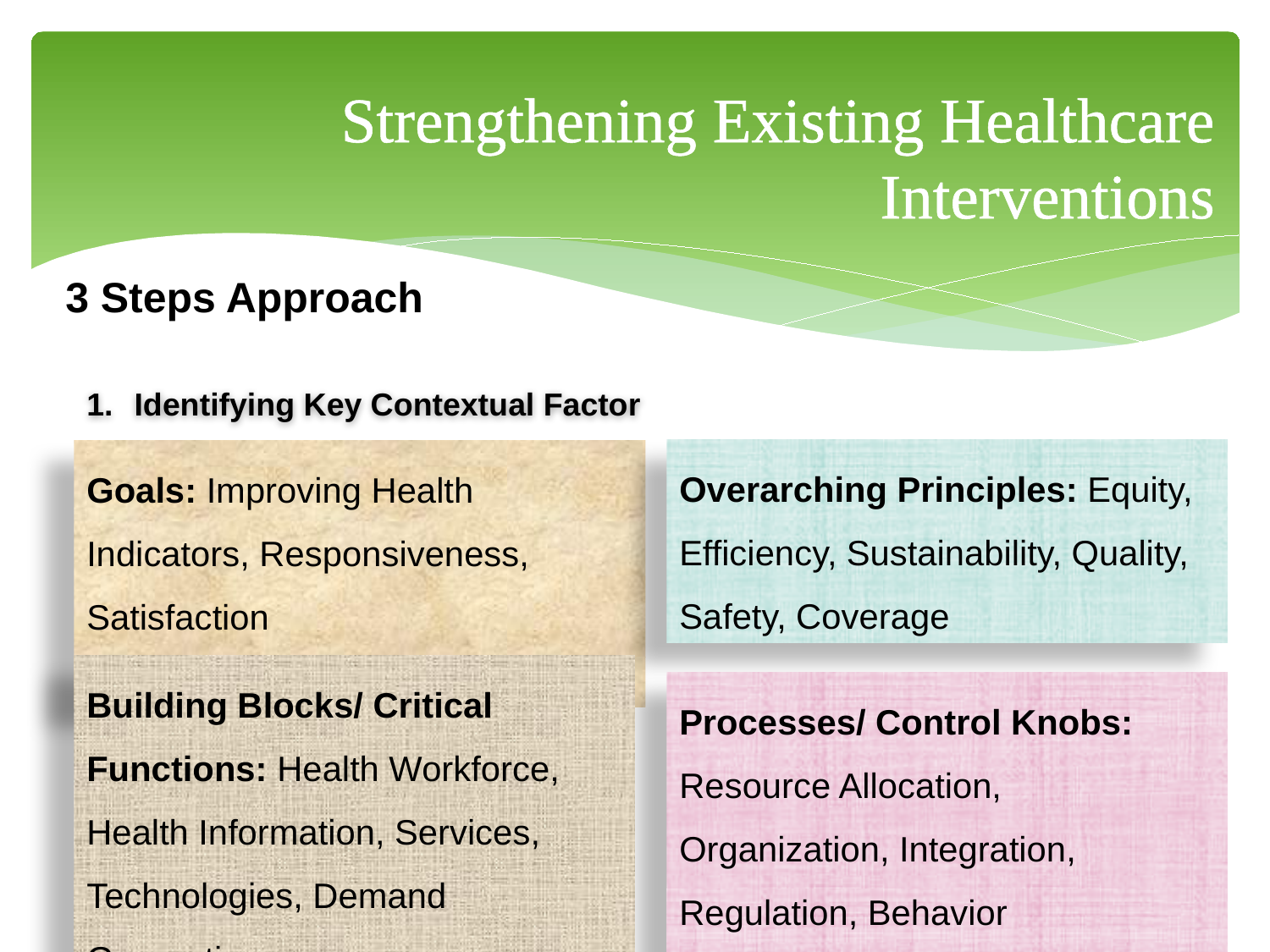

Strengthening Existing Healthcare Interventions
3 Steps Approach

Identifying Key Contextual Factor
Overarching Principles: Equity, Efficiency, Sustainability, Quality, Safety, Coverage
Goals: Improving Health Indicators, Responsiveness, Satisfaction

Building Blocks/ Critical Functions: Health Workforce, Health Information, Services, Technologies, Demand Generation
Processes/ Control Knobs: Resource Allocation, Organization, Integration, Regulation, Behavior